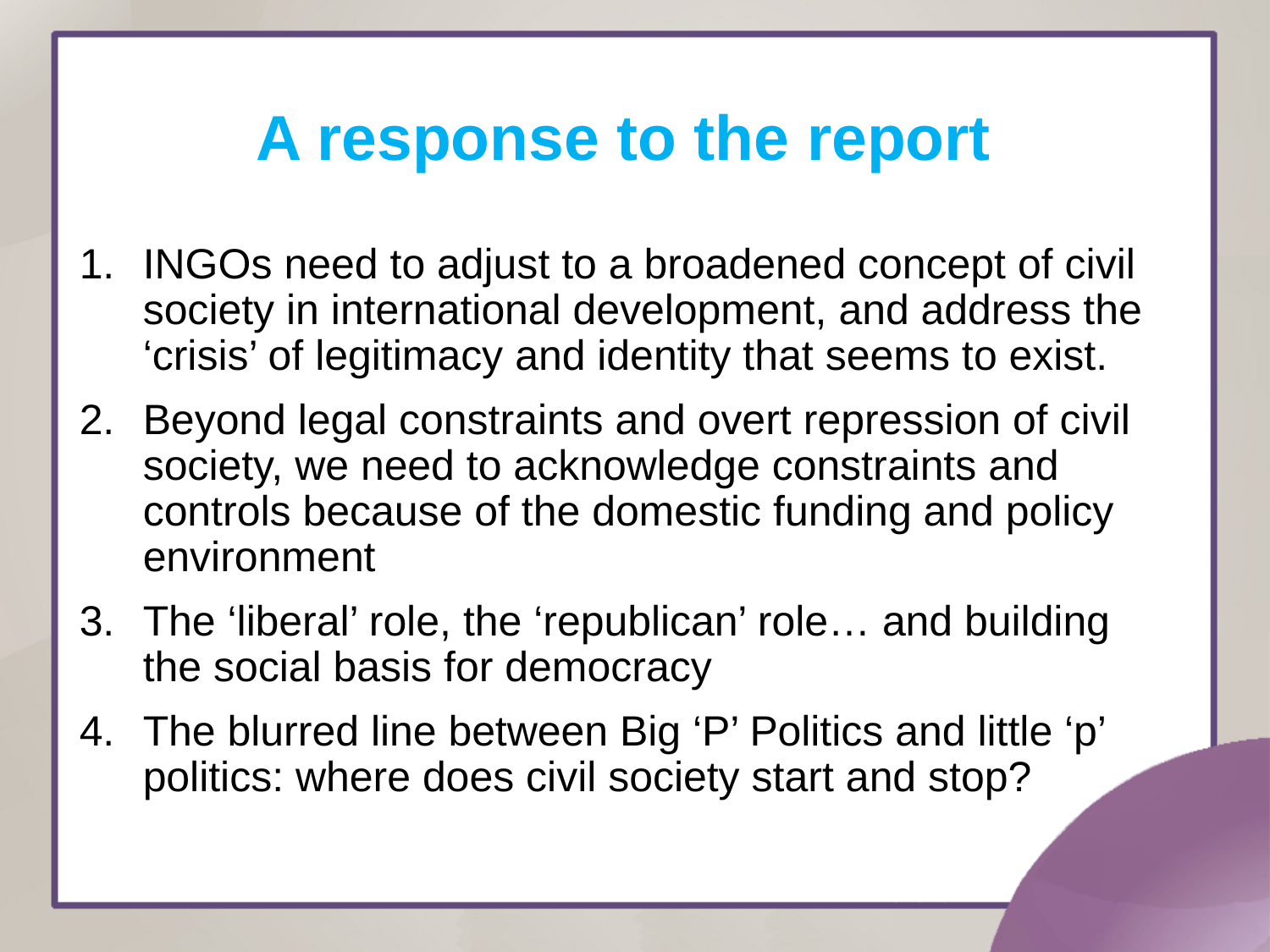

A response to the report
INGOs need to adjust to a broadened concept of civil society in international development, and address the ‘crisis’ of legitimacy and identity that seems to exist.
Beyond legal constraints and overt repression of civil society, we need to acknowledge constraints and controls because of the domestic funding and policy environment
The ‘liberal’ role, the ‘republican’ role… and building the social basis for democracy
The blurred line between Big ‘P’ Politics and little ‘p’ politics: where does civil society start and stop?